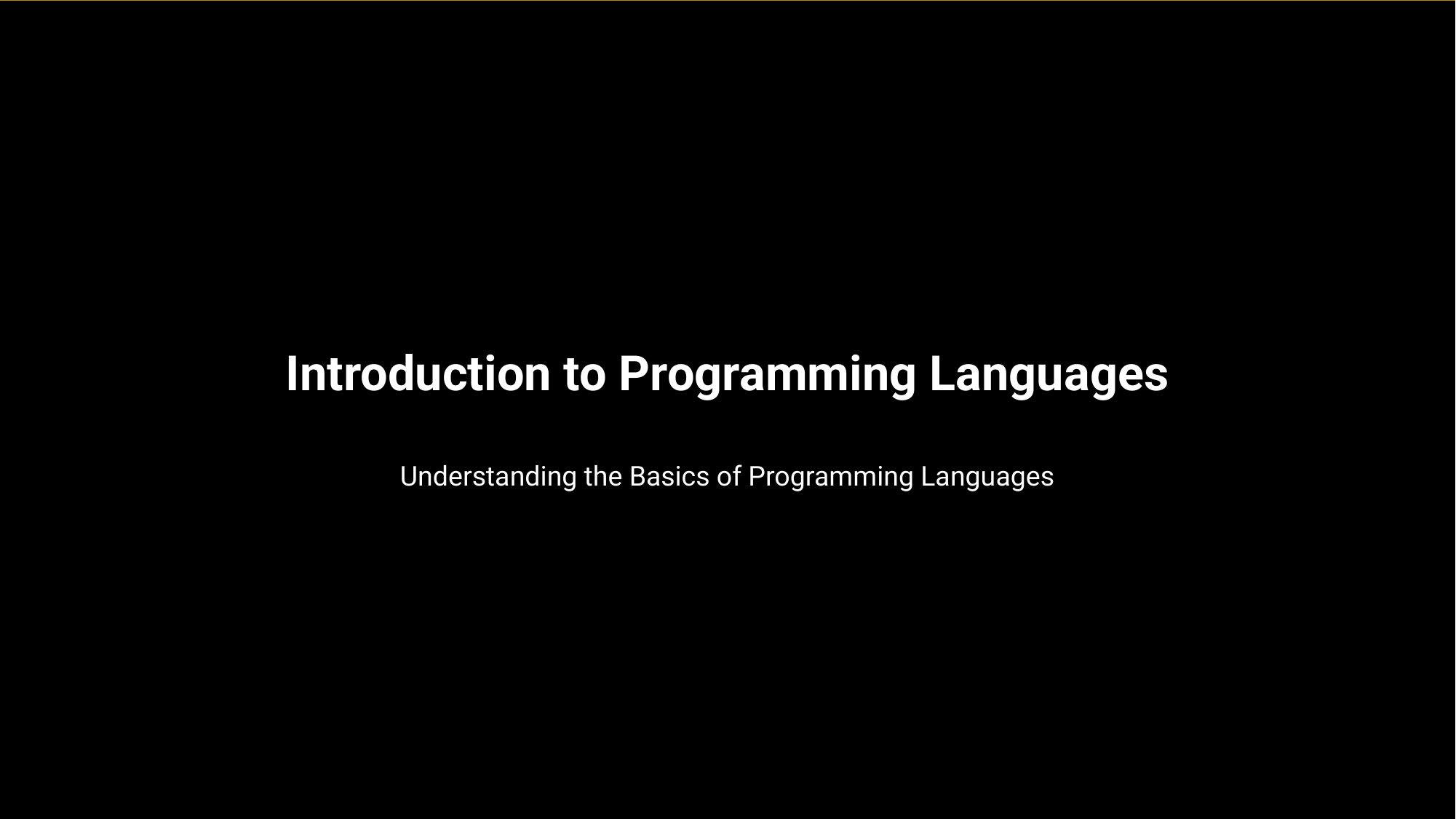

Introduction to Programming Languages
Understanding the Basics of Programming Languages